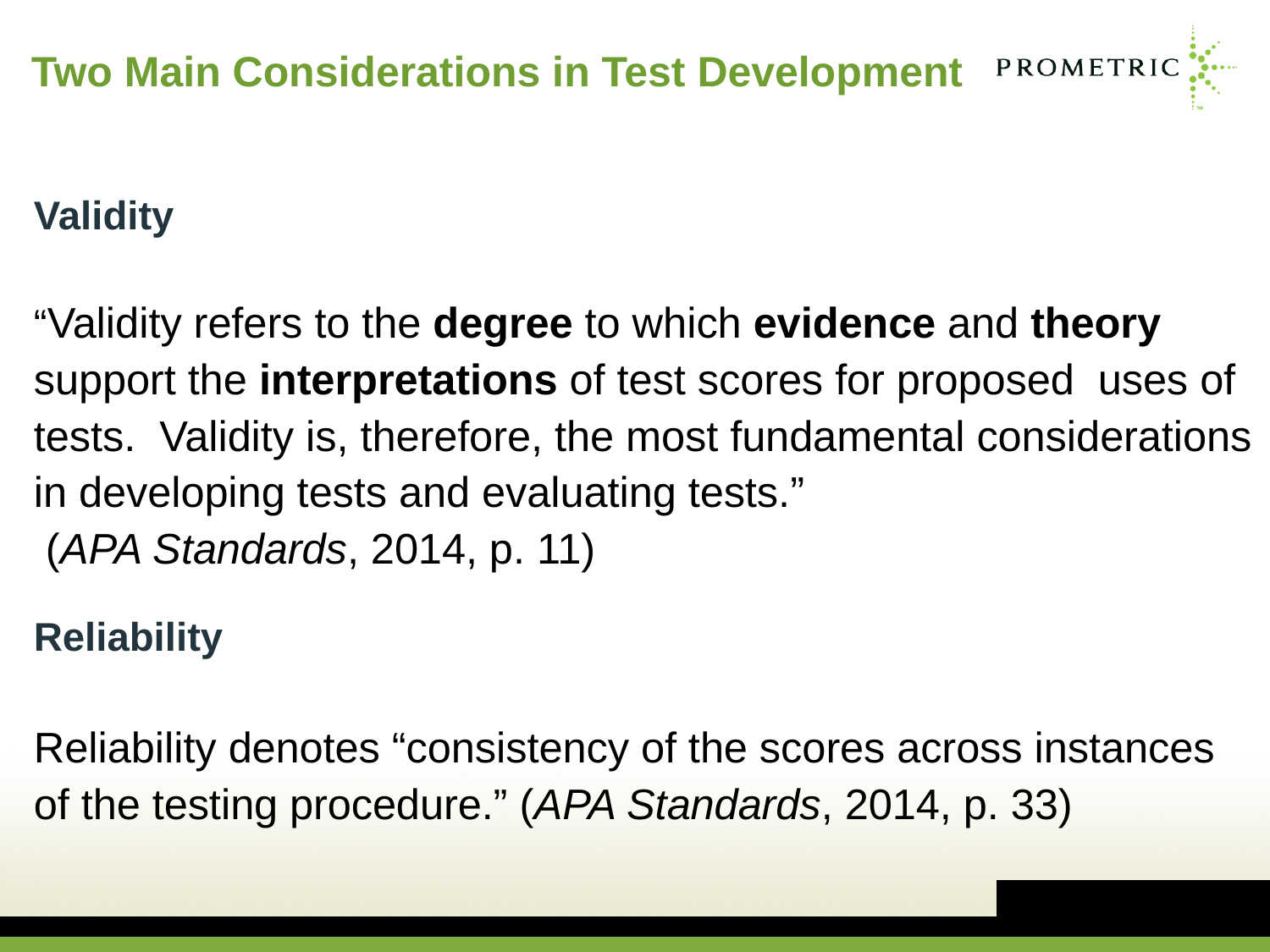

# Two Main Considerations in Test Development

Validity

“Validity refers to the degree to which evidence and theory support the interpretations of test scores for proposed  uses of tests.  Validity is, therefore, the most fundamental considerations in developing tests and evaluating tests.”
 (APA Standards, 2014, p. 11)

Reliability

Reliability denotes “consistency of the scores across instances of the testing procedure.” (APA Standards, 2014, p. 33)